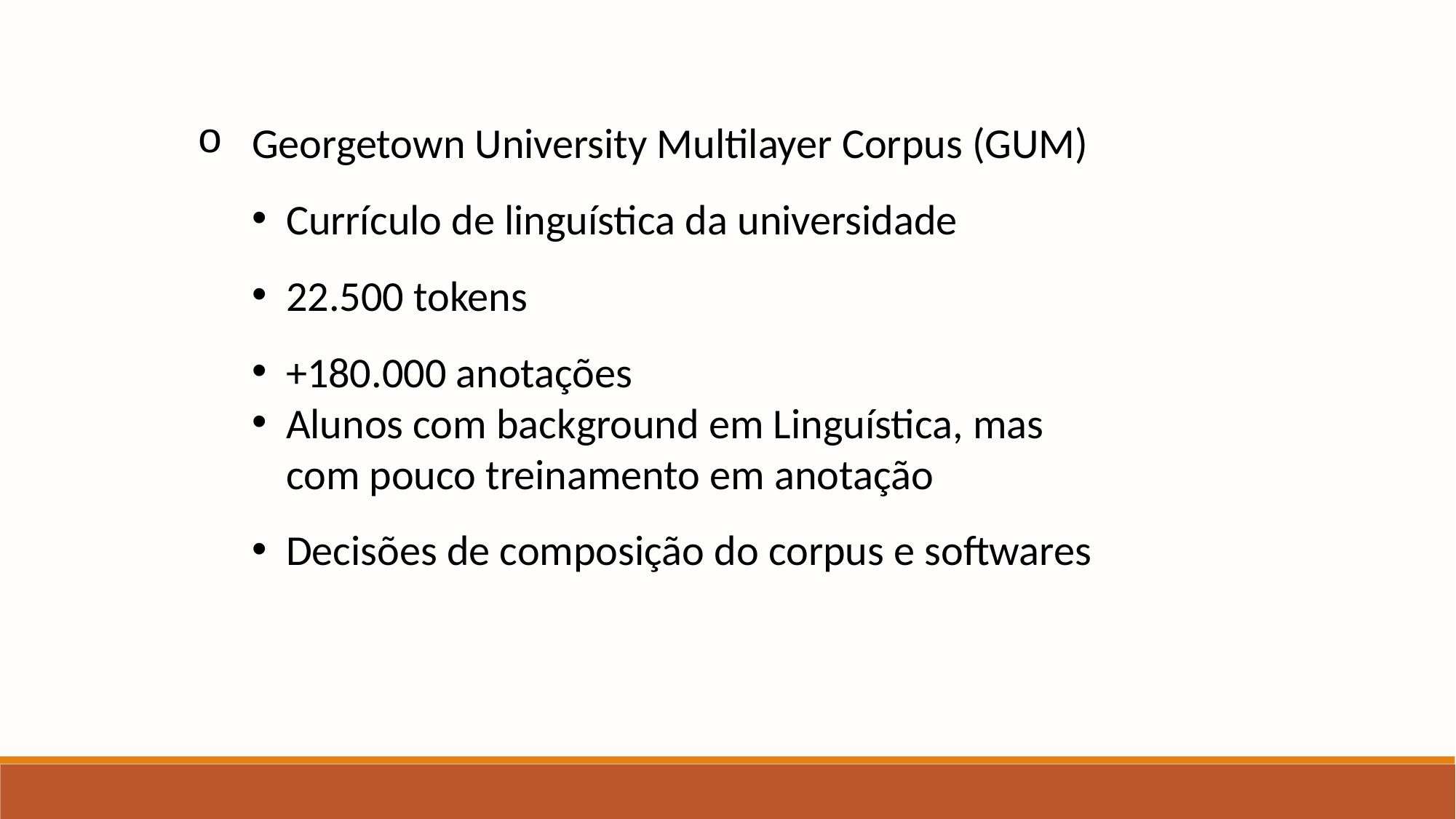

Georgetown University Multilayer Corpus (GUM)
Currículo de linguística da universidade
22.500 tokens
+180.000 anotações
Alunos com background em Linguística, mas com pouco treinamento em anotação
Decisões de composição do corpus e softwares